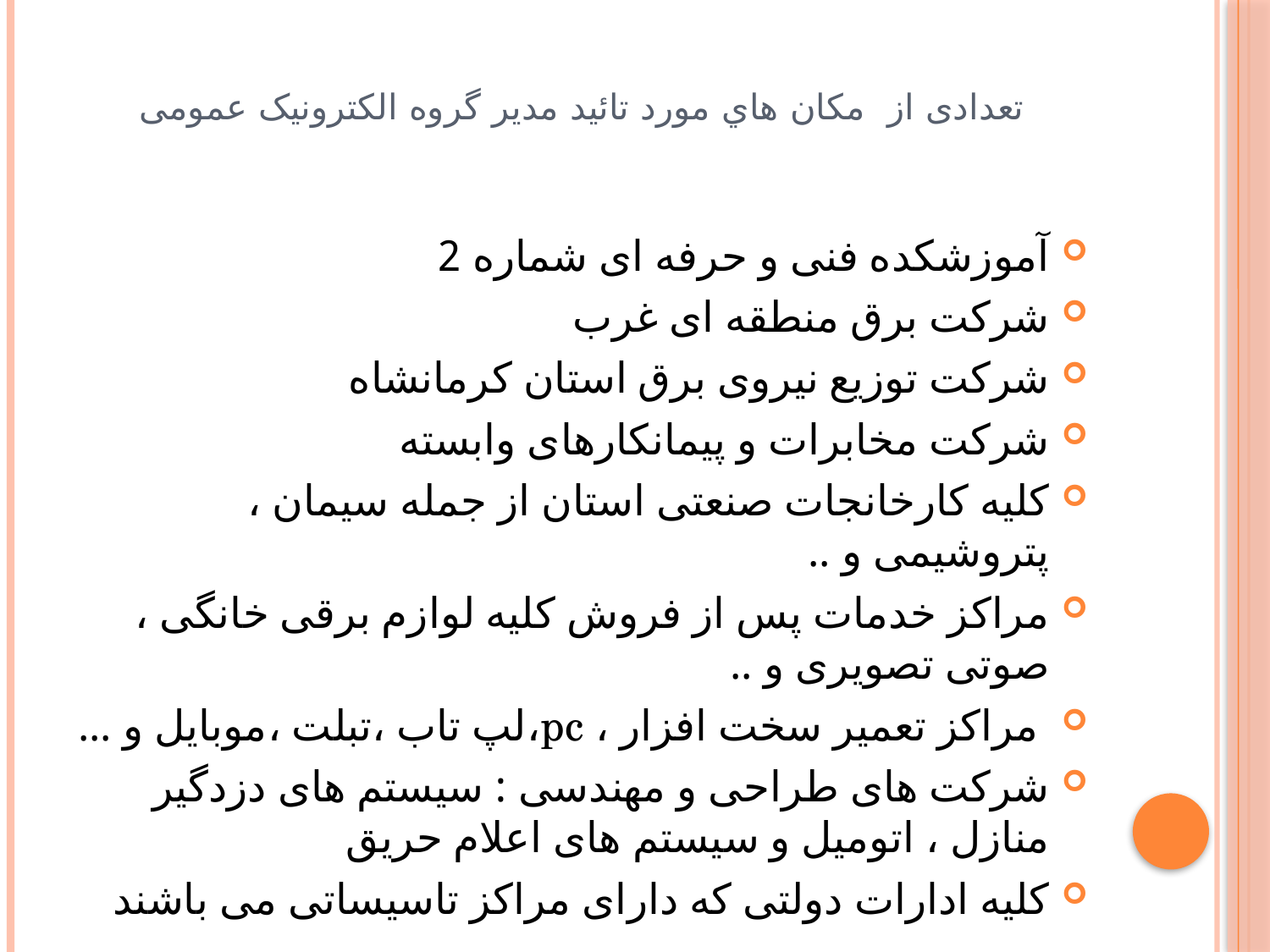

# تعدادی از  مكان هاي مورد تائيد مدير گروه الکترونیک عمومی
آموزشکده فنی و حرفه ای شماره 2
شرکت برق منطقه ای غرب
شرکت توزیع نیروی برق استان کرمانشاه
شرکت مخابرات و پیمانکارهای وابسته
کلیه کارخانجات صنعتی استان از جمله سیمان ، پتروشیمی و ..
مراکز خدمات پس از فروش کلیه لوازم برقی خانگی ، صوتی تصویری و ..
 مراکز تعمیر سخت افزار ، pc،لپ تاب ،تبلت ،موبایل و ...
شرکت های طراحی و مهندسی : سیستم های دزدگیر منازل ، اتومیل و سیستم های اعلام حریق
کلیه ادارات دولتی که دارای مراکز تاسیساتی می باشند